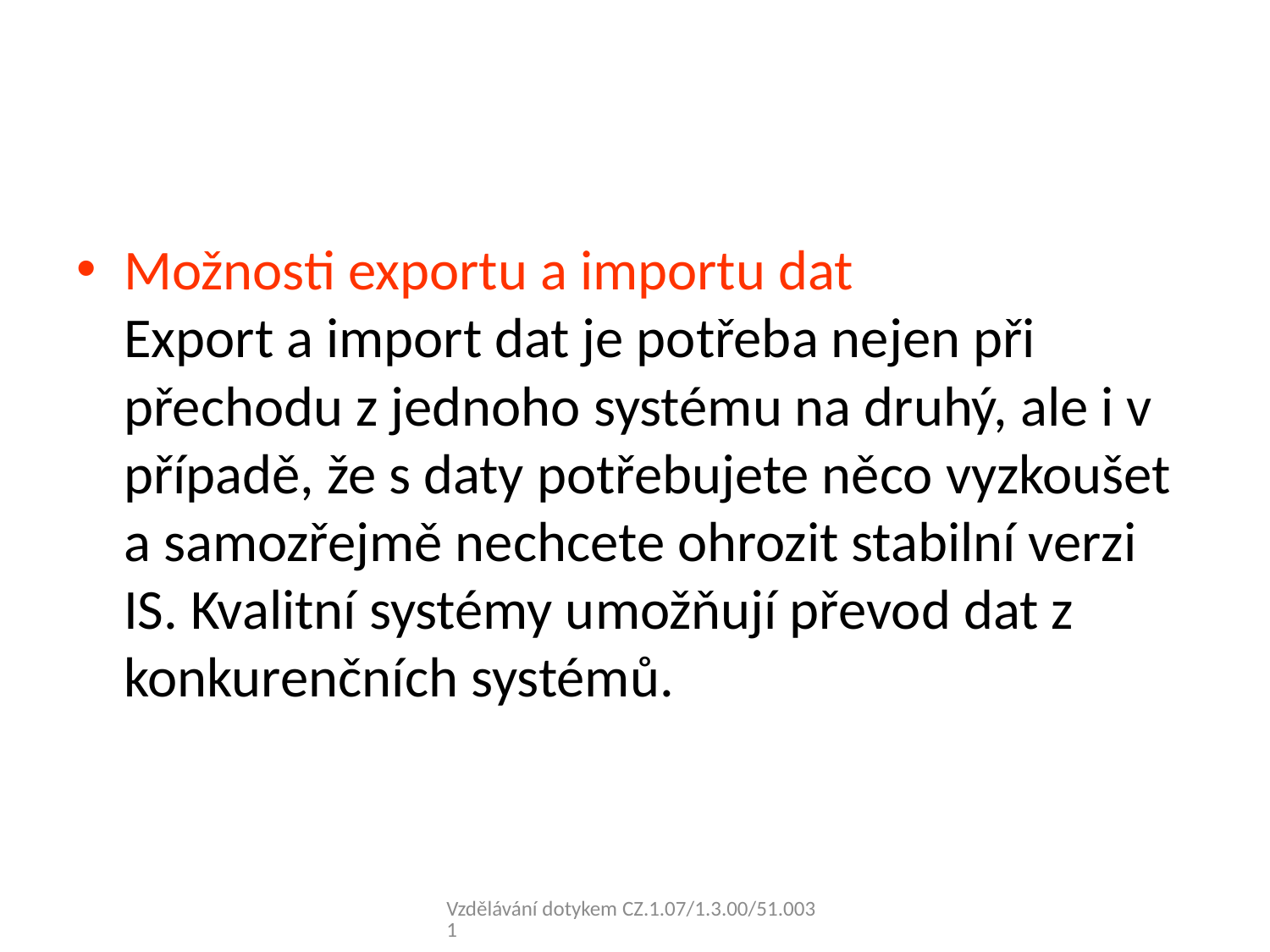

#
Možnosti exportu a importu dat
Export a import dat je potřeba nejen při přechodu z jednoho systému na druhý, ale i v případě, že s daty potřebujete něco vyzkoušet a samozřejmě nechcete ohrozit stabilní verzi IS. Kvalitní systémy umožňují převod dat z konkurenčních systémů.
Vzdělávání dotykem CZ.1.07/1.3.00/51.0031